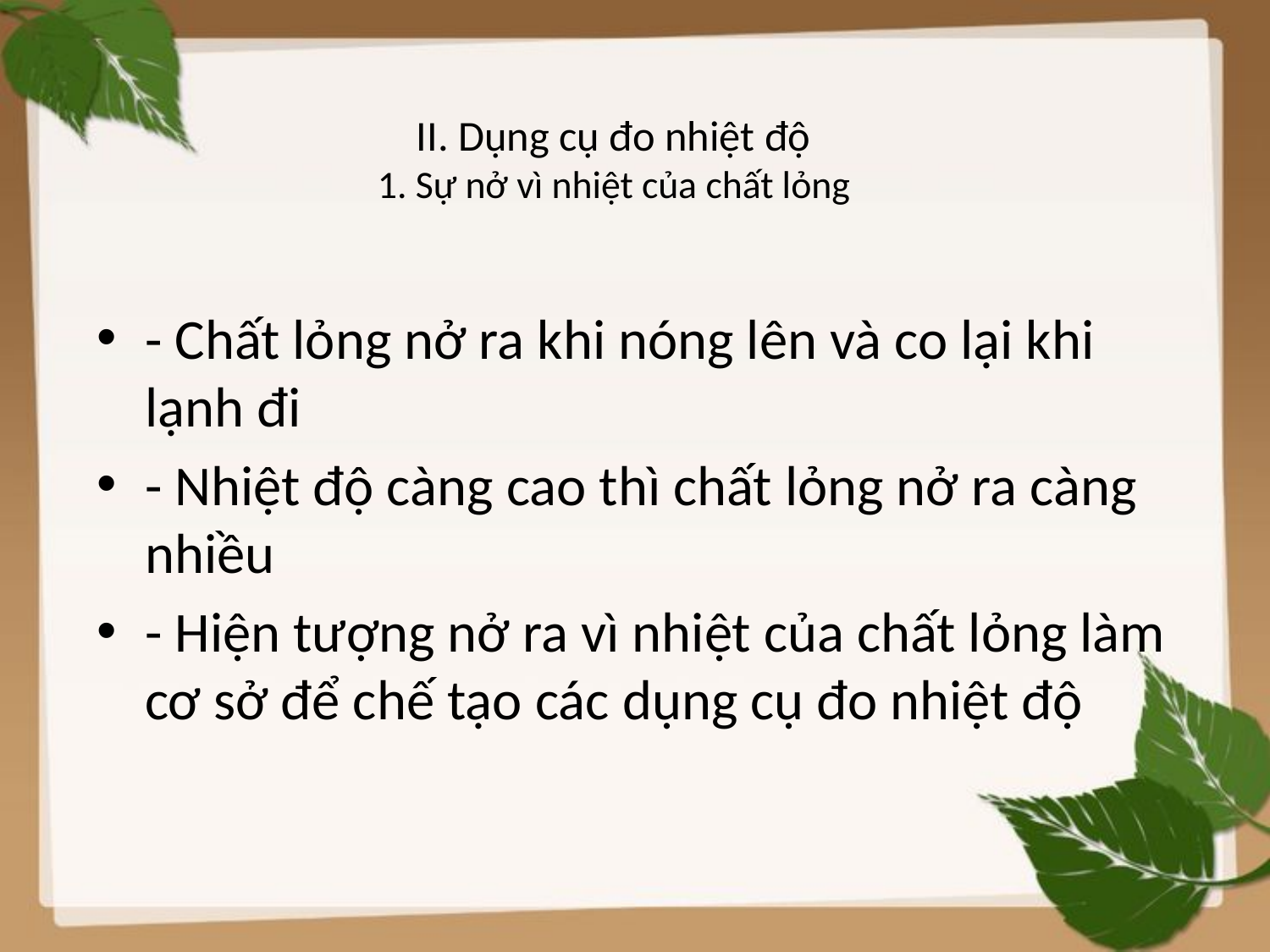

# II. Dụng cụ đo nhiệt độ 1. Sự nở vì nhiệt của chất lỏng
- Chất lỏng nở ra khi nóng lên và co lại khi lạnh đi
- Nhiệt độ càng cao thì chất lỏng nở ra càng nhiều
- Hiện tượng nở ra vì nhiệt của chất lỏng làm cơ sở để chế tạo các dụng cụ đo nhiệt độ